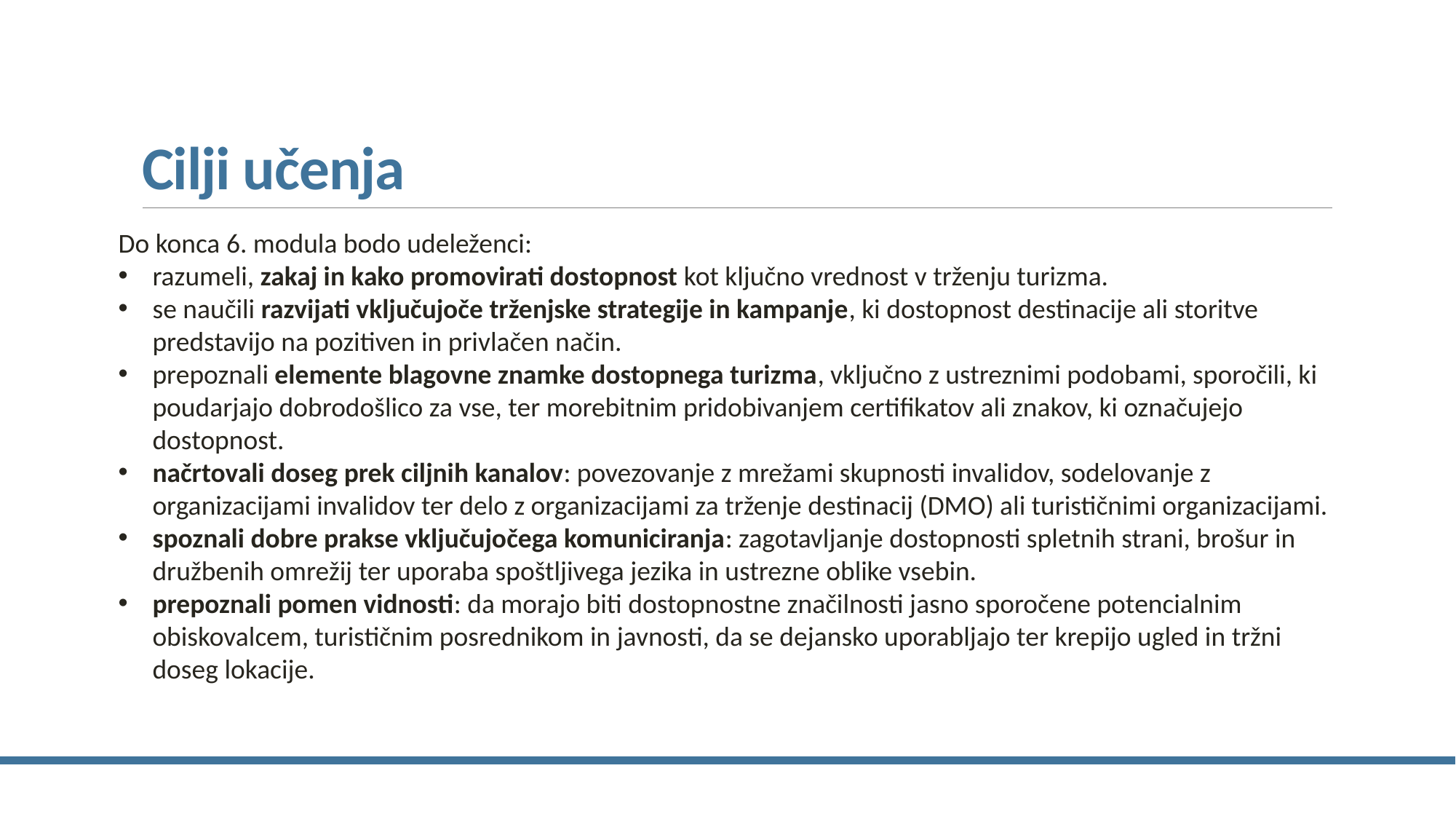

# Cilji učenja

Do konca 6. modula bodo udeleženci:
razumeli, zakaj in kako promovirati dostopnost kot ključno vrednost v trženju turizma.
se naučili razvijati vključujoče trženjske strategije in kampanje, ki dostopnost destinacije ali storitve predstavijo na pozitiven in privlačen način.
prepoznali elemente blagovne znamke dostopnega turizma, vključno z ustreznimi podobami, sporočili, ki poudarjajo dobrodošlico za vse, ter morebitnim pridobivanjem certifikatov ali znakov, ki označujejo dostopnost.
načrtovali doseg prek ciljnih kanalov: povezovanje z mrežami skupnosti invalidov, sodelovanje z organizacijami invalidov ter delo z organizacijami za trženje destinacij (DMO) ali turističnimi organizacijami.
spoznali dobre prakse vključujočega komuniciranja: zagotavljanje dostopnosti spletnih strani, brošur in družbenih omrežij ter uporaba spoštljivega jezika in ustrezne oblike vsebin.
prepoznali pomen vidnosti: da morajo biti dostopnostne značilnosti jasno sporočene potencialnim obiskovalcem, turističnim posrednikom in javnosti, da se dejansko uporabljajo ter krepijo ugled in tržni doseg lokacije.